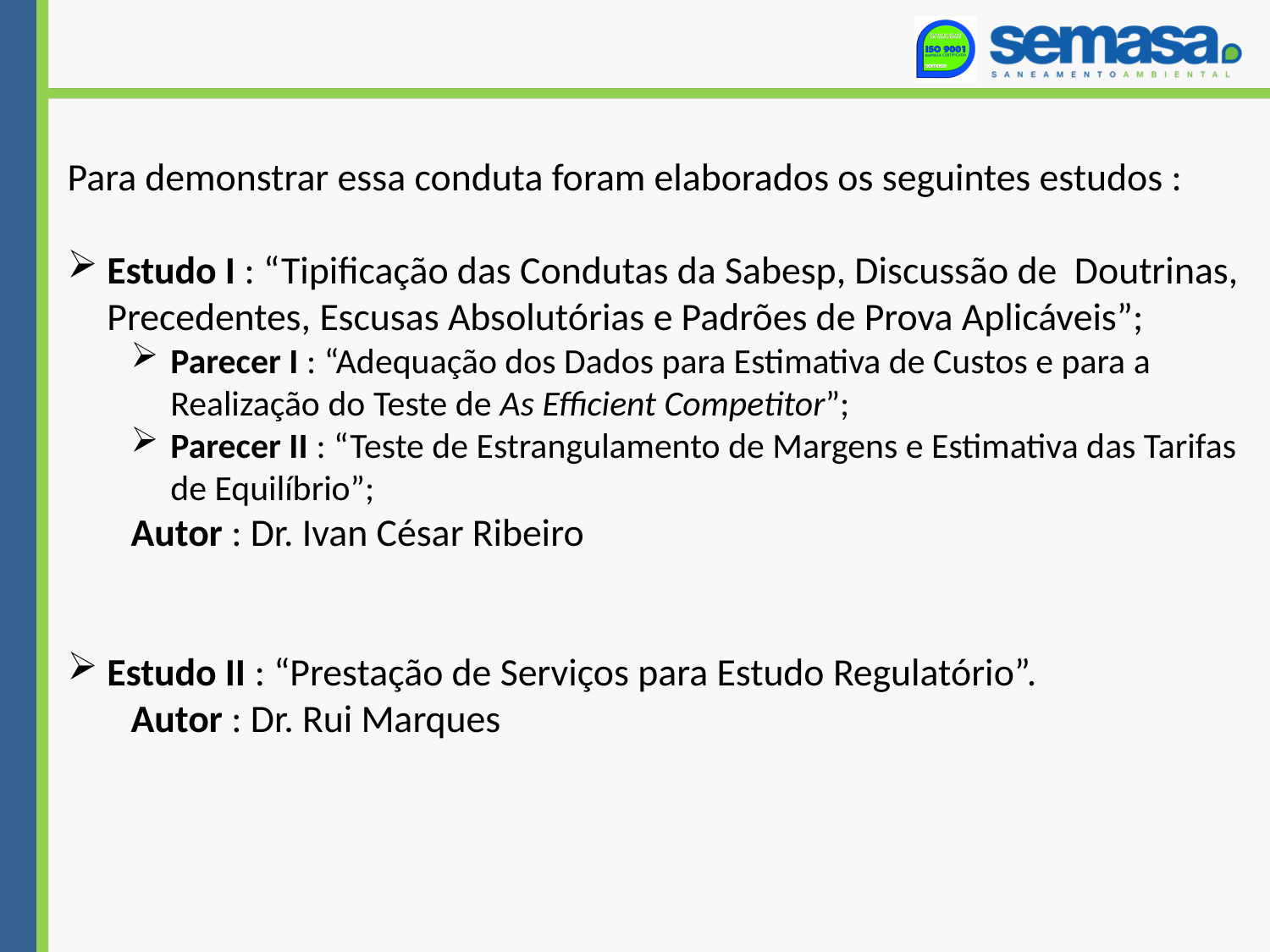

Para demonstrar essa conduta foram elaborados os seguintes estudos :

Estudo I : “Tipificação das Condutas da Sabesp, Discussão de  Doutrinas, Precedentes, Escusas Absolutórias e Padrões de Prova Aplicáveis”;
Parecer I : “Adequação dos Dados para Estimativa de Custos e para a Realização do Teste de As Efficient Competitor”;
Parecer II : “Teste de Estrangulamento de Margens e Estimativa das Tarifas de Equilíbrio”;
Autor : Dr. Ivan César Ribeiro

Estudo II : “Prestação de Serviços para Estudo Regulatório”.
Autor : Dr. Rui Marques